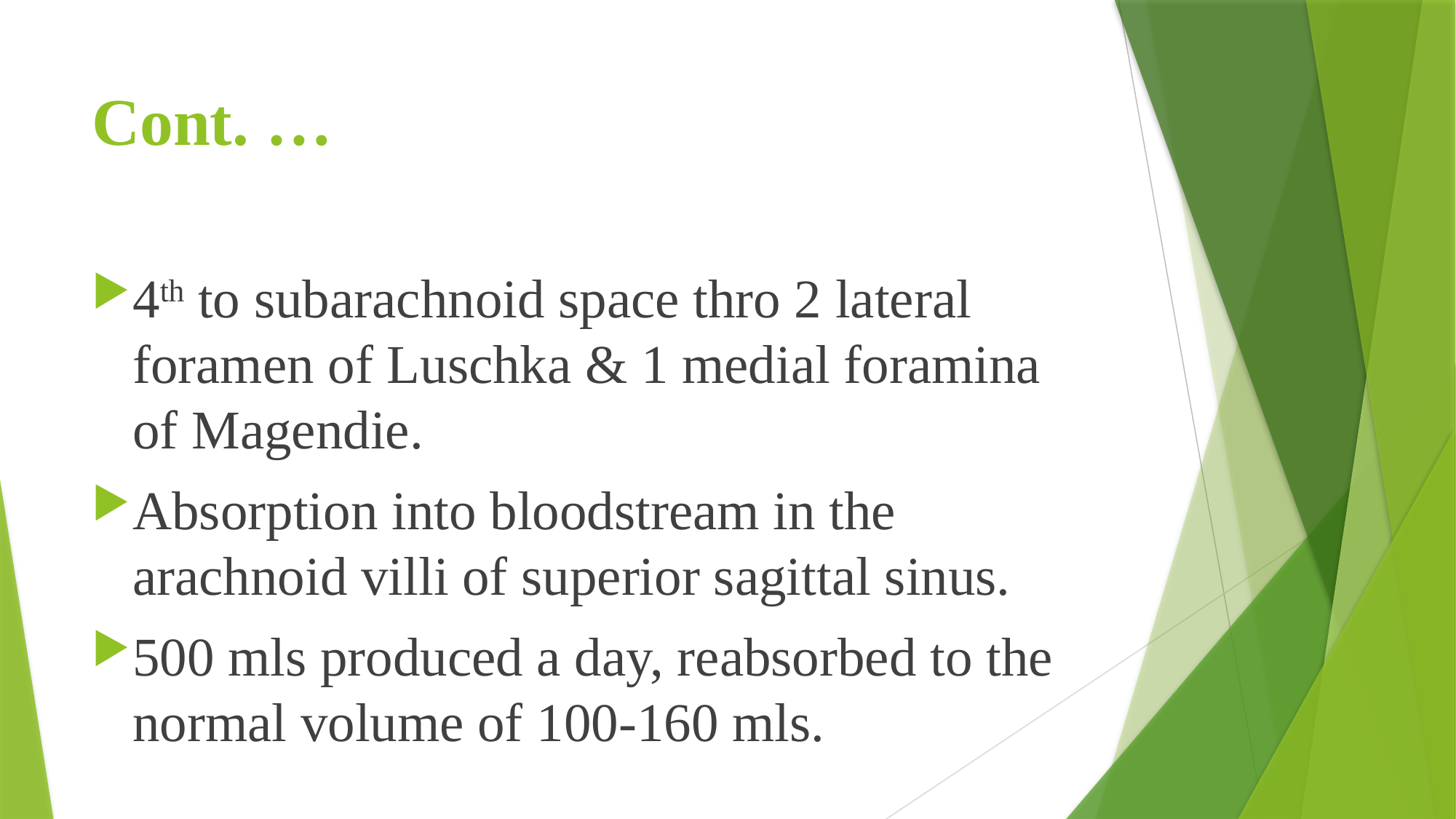

# Cont. …
4th to subarachnoid space thro 2 lateral foramen of Luschka & 1 medial foramina of Magendie.
Absorption into bloodstream in the arachnoid villi of superior sagittal sinus.
500 mls produced a day, reabsorbed to the normal volume of 100-160 mls.